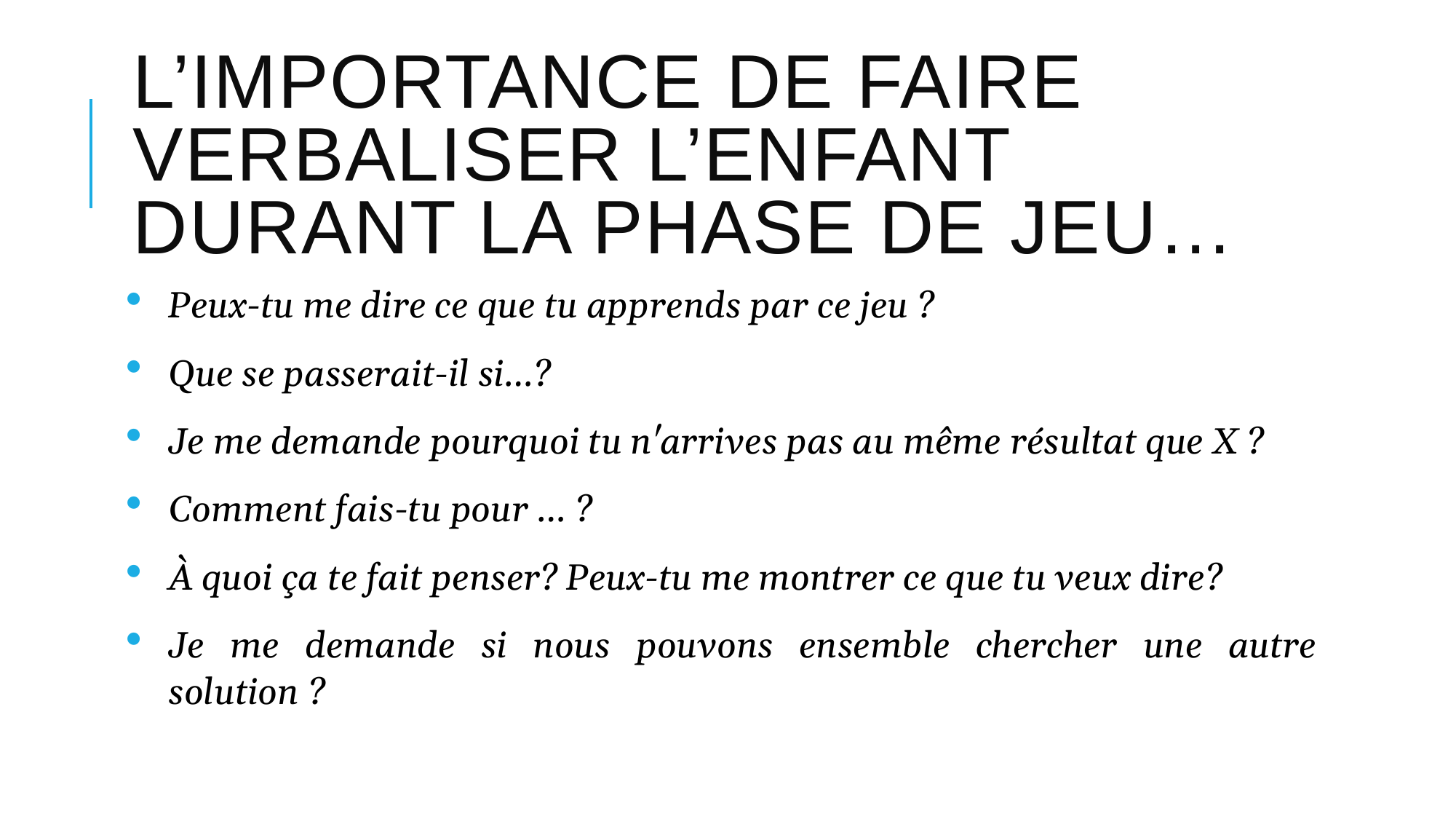

# L’importance de faire verbaliser l’enfant durant la phase de jeu…
Peux-tu me dire ce que tu apprends par ce jeu ?
Que se passerait-il si…?
Je me demande pourquoi tu n'arrives pas au même résultat que X ?
Comment fais-tu pour … ?
À quoi ça te fait penser? Peux-tu me montrer ce que tu veux dire?
Je me demande si nous pouvons ensemble chercher une autre solution ?